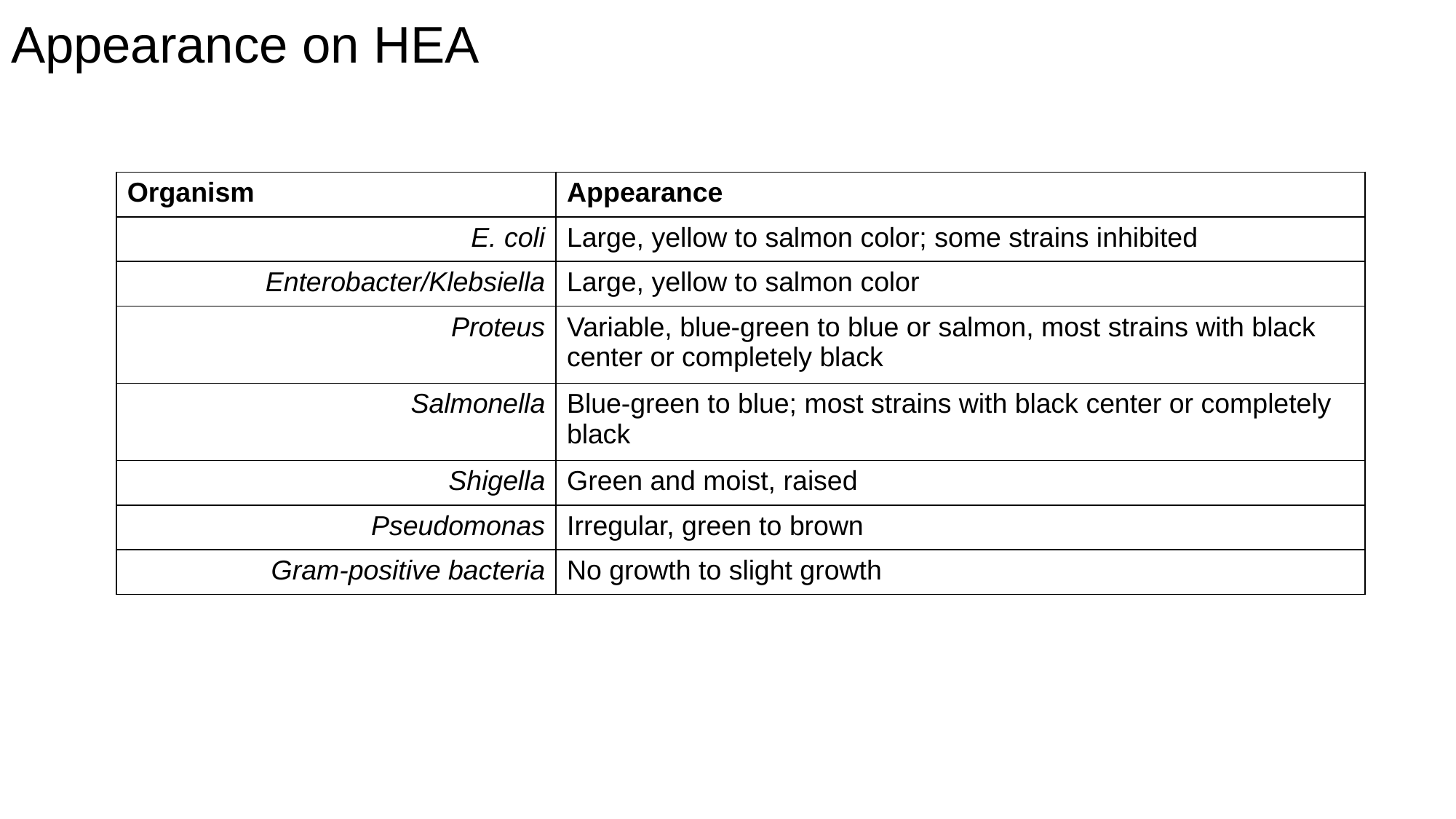

# Appearance on HEA
| Organism | Appearance |
| --- | --- |
| E. coli | Large, yellow to salmon color; some strains inhibited |
| Enterobacter/Klebsiella | Large, yellow to salmon color |
| Proteus | Variable, blue-green to blue or salmon, most strains with black center or completely black |
| Salmonella | Blue-green to blue; most strains with black center or completely black |
| Shigella | Green and moist, raised |
| Pseudomonas | Irregular, green to brown |
| Gram-positive bacteria | No growth to slight growth |